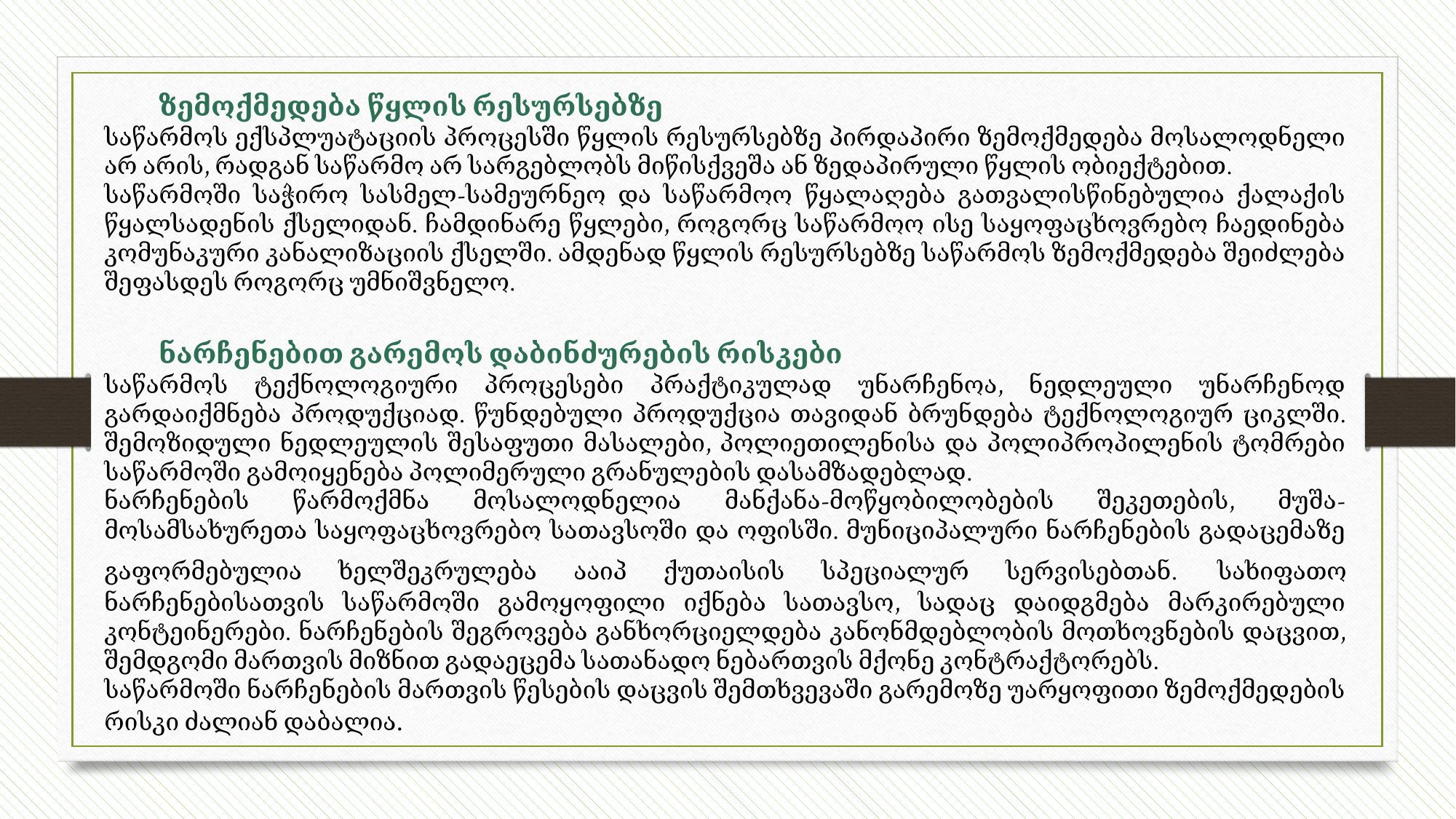

ზემოქმედება წყლის რესურსებზე
საწარმოს ექსპლუატაციის პროცესში წყლის რესურსებზე პირდაპირი ზემოქმედება მოსალოდნელი არ არის, რადგან საწარმო არ სარგებლობს მიწისქვეშა ან ზედაპირული წყლის ობიექტებით.
საწარმოში საჭირო სასმელ-სამეურნეო და საწარმოო წყალაღება გათვალისწინებულია ქალაქის წყალსადენის ქსელიდან. ჩამდინარე წყლები, როგორც საწარმოო ისე საყოფაცხოვრებო ჩაედინება კომუნაკური კანალიზაციის ქსელში. ამდენად წყლის რესურსებზე საწარმოს ზემოქმედება შეიძლება შეფასდეს როგორც უმნიშვნელო.

ნარჩენებით გარემოს დაბინძურების რისკები
საწარმოს ტექნოლოგიური პროცესები პრაქტიკულად უნარჩენოა, ნედლეული უნარჩენოდ გარდაიქმნება პროდუქციად. წუნდებული პროდუქცია თავიდან ბრუნდება ტექნოლოგიურ ციკლში. შემოზიდული ნედლეულის შესაფუთი მასალები, პოლიეთილენისა და პოლიპროპილენის ტომრები საწარმოში გამოიყენება პოლიმერული გრანულების დასამზადებლად.
ნარჩენების წარმოქმნა მოსალოდნელია მანქანა-მოწყობილობების შეკეთების, მუშა-მოსამსახურეთა საყოფაცხოვრებო სათავსოში და ოფისში. მუნიციპალური ნარჩენების გადაცემაზე გაფორმებულია ხელშეკრულება ააიპ ქუთაისის სპეციალურ სერვისებთან. სახიფათო ნარჩენებისათვის საწარმოში გამოყოფილი იქნება სათავსო, სადაც დაიდგმება მარკირებული კონტეინერები. ნარჩენების შეგროვება განხორციელდება კანონმდებლობის მოთხოვნების დაცვით, შემდგომი მართვის მიზნით გადაეცემა სათანადო ნებართვის მქონე კონტრაქტორებს.
საწარმოში ნარჩენების მართვის წესების დაცვის შემთხვევაში გარემოზე უარყოფითი ზემოქმედების რისკი ძალიან დაბალია.